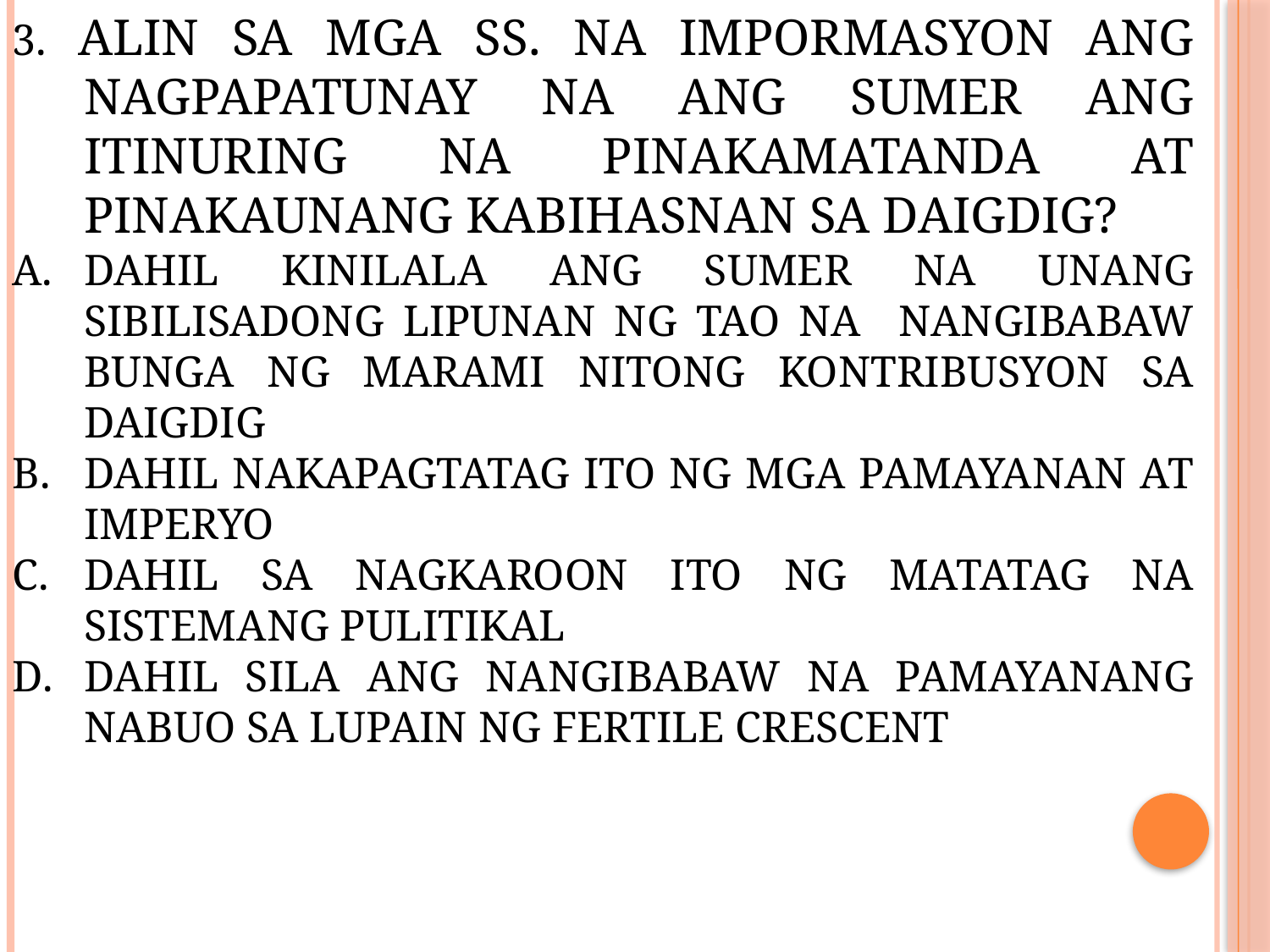

3. ALIN SA MGA SS. NA IMPORMASYON ANG NAGPAPATUNAY NA ANG SUMER ANG ITINURING NA PINAKAMATANDA AT PINAKAUNANG KABIHASNAN SA DAIGDIG?
DAHIL KINILALA ANG SUMER NA UNANG SIBILISADONG LIPUNAN NG TAO NA  NANGIBABAW BUNGA NG MARAMI NITONG KONTRIBUSYON SA DAIGDIG
DAHIL NAKAPAGTATAG ITO NG MGA PAMAYANAN AT IMPERYO
DAHIL SA NAGKAROON ITO NG MATATAG NA SISTEMANG PULITIKAL
DAHIL SILA ANG NANGIBABAW NA PAMAYANANG NABUO SA LUPAIN NG FERTILE CRESCENT